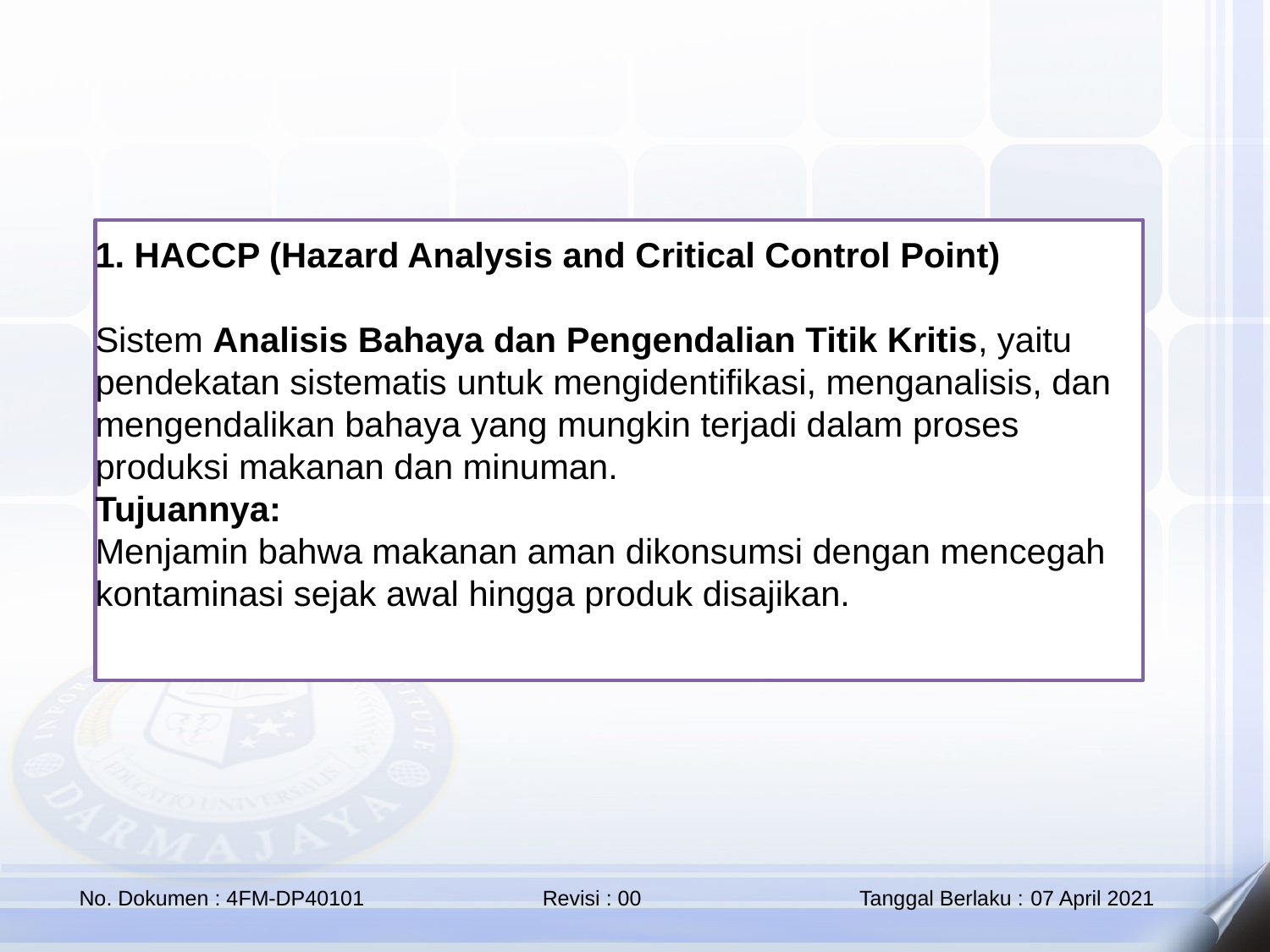

1. HACCP (Hazard Analysis and Critical Control Point)
Sistem Analisis Bahaya dan Pengendalian Titik Kritis, yaitu pendekatan sistematis untuk mengidentifikasi, menganalisis, dan mengendalikan bahaya yang mungkin terjadi dalam proses produksi makanan dan minuman.
Tujuannya:
Menjamin bahwa makanan aman dikonsumsi dengan mencegah kontaminasi sejak awal hingga produk disajikan.